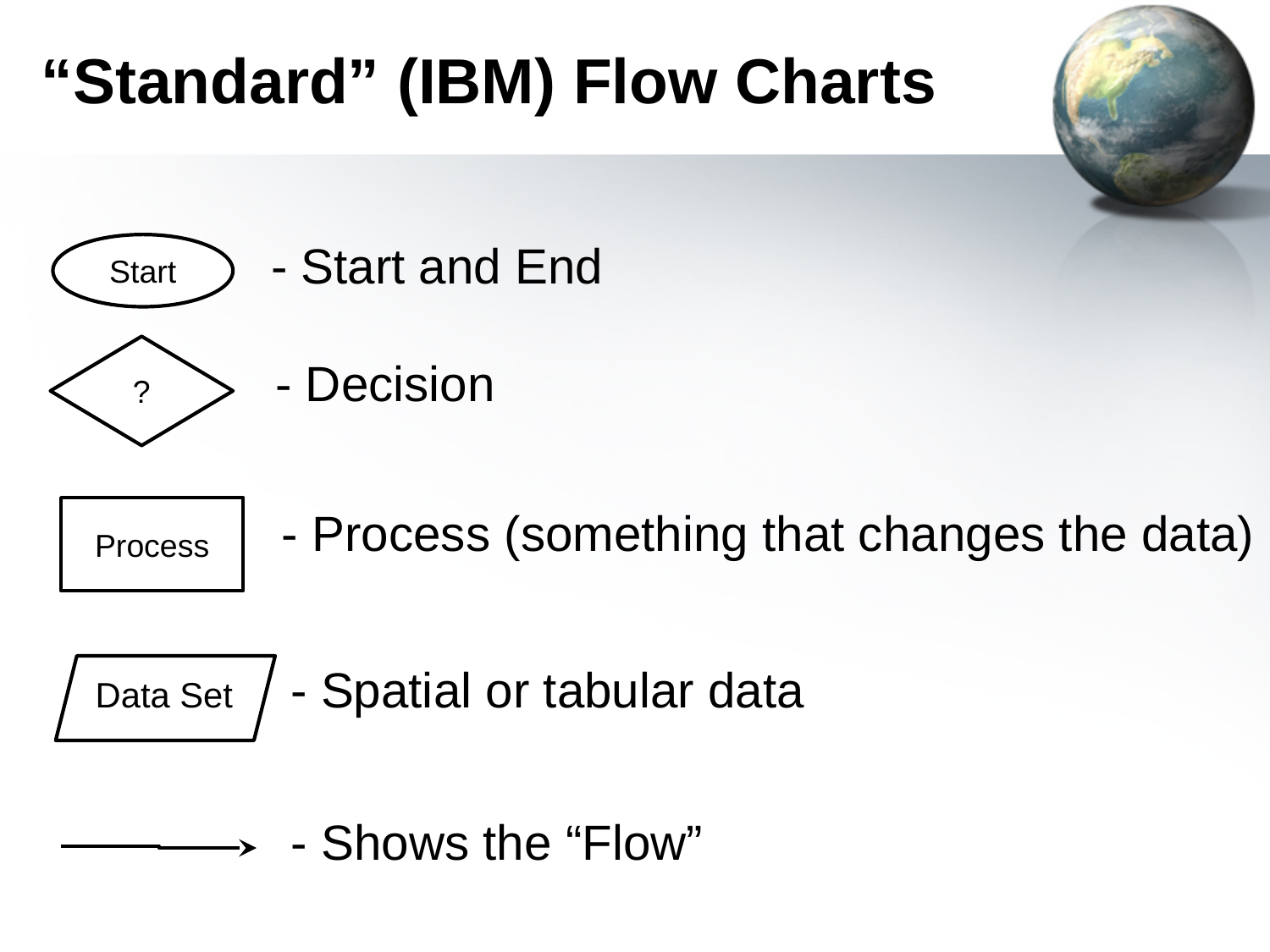

# “Standard” (IBM) Flow Charts
- Start and End
Start
?
- Decision
- Process (something that changes the data)
Process
- Spatial or tabular data
Data Set
- Shows the “Flow”